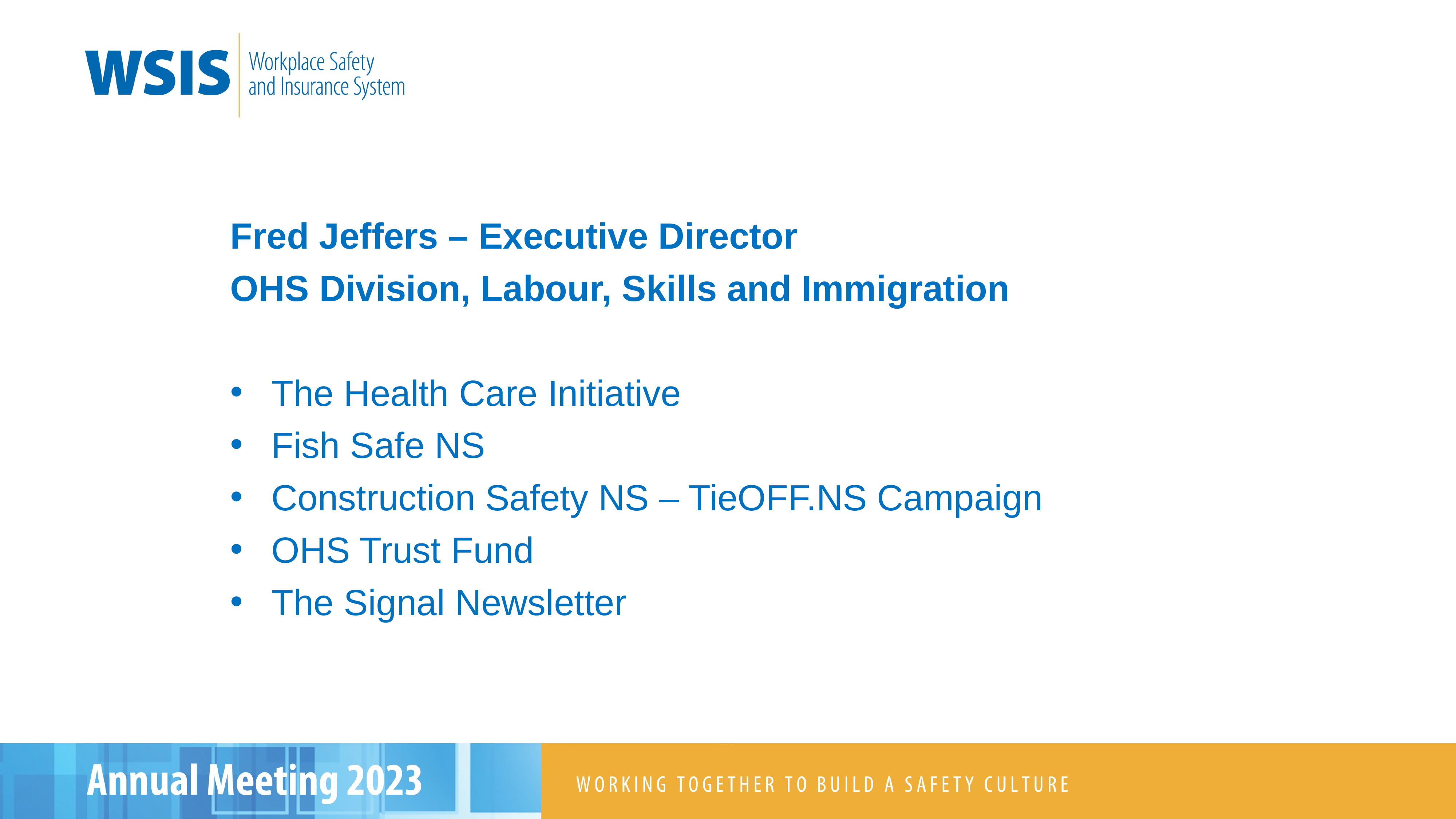

Fred Jeffers – Executive Director
OHS Division, Labour, Skills and Immigration

The Health Care Initiative
Fish Safe NS
Construction Safety NS – TieOFF.NS Campaign
OHS Trust Fund
The Signal Newsletter